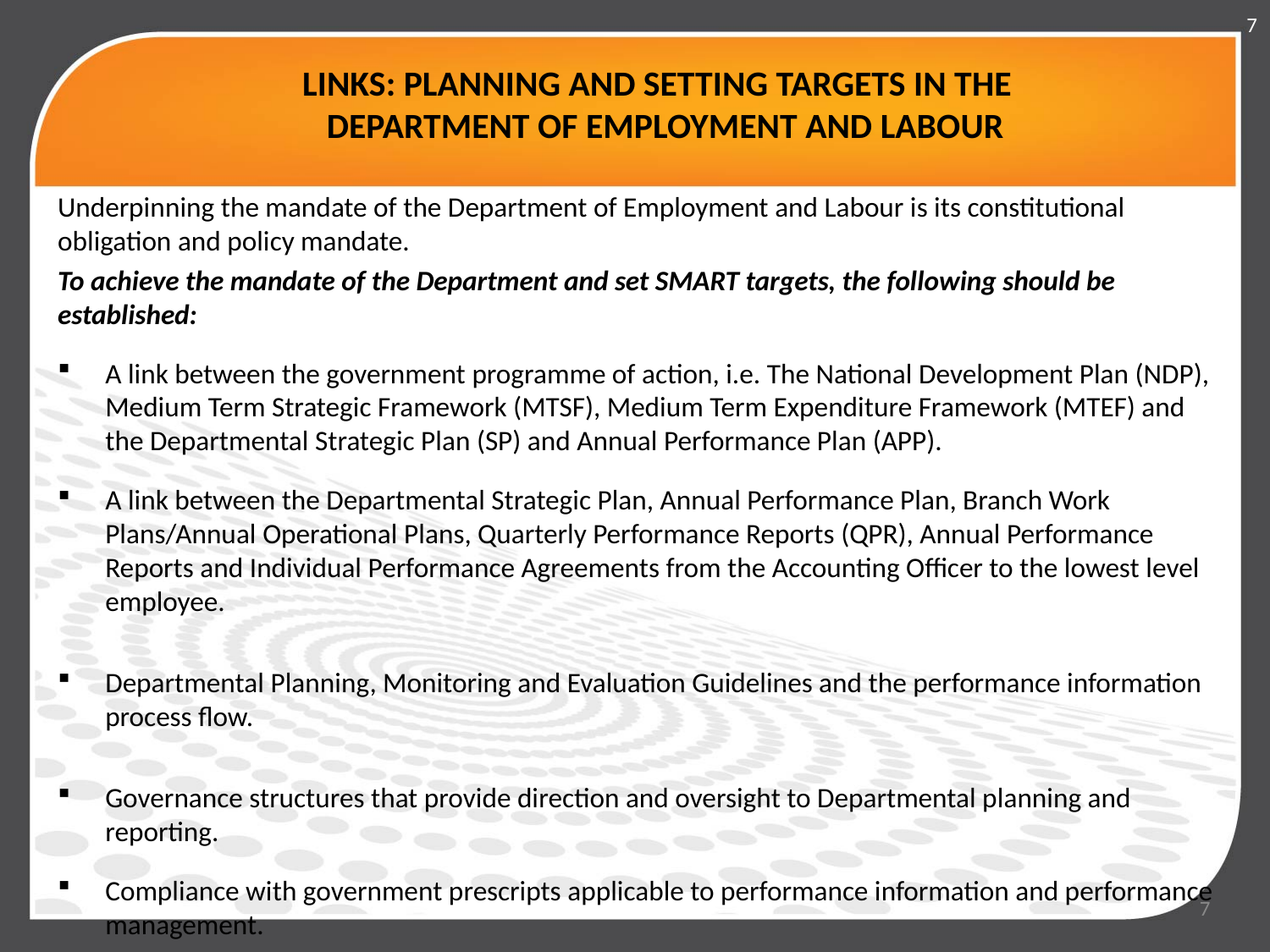

7
# LINKS: PLANNING AND SETTING TARGETS IN THE DEPARTMENT OF EMPLOYMENT AND LABOUR
Underpinning the mandate of the Department of Employment and Labour is its constitutional obligation and policy mandate.
To achieve the mandate of the Department and set SMART targets, the following should be established:

A link between the government programme of action, i.e. The National Development Plan (NDP), Medium Term Strategic Framework (MTSF), Medium Term Expenditure Framework (MTEF) and the Departmental Strategic Plan (SP) and Annual Performance Plan (APP).

A link between the Departmental Strategic Plan, Annual Performance Plan, Branch Work Plans/Annual Operational Plans, Quarterly Performance Reports (QPR), Annual Performance Reports and Individual Performance Agreements from the Accounting Officer to the lowest level employee.

Departmental Planning, Monitoring and Evaluation Guidelines and the performance information process flow.

Governance structures that provide direction and oversight to Departmental planning and reporting.

Compliance with government prescripts applicable to performance information and performance management.

7